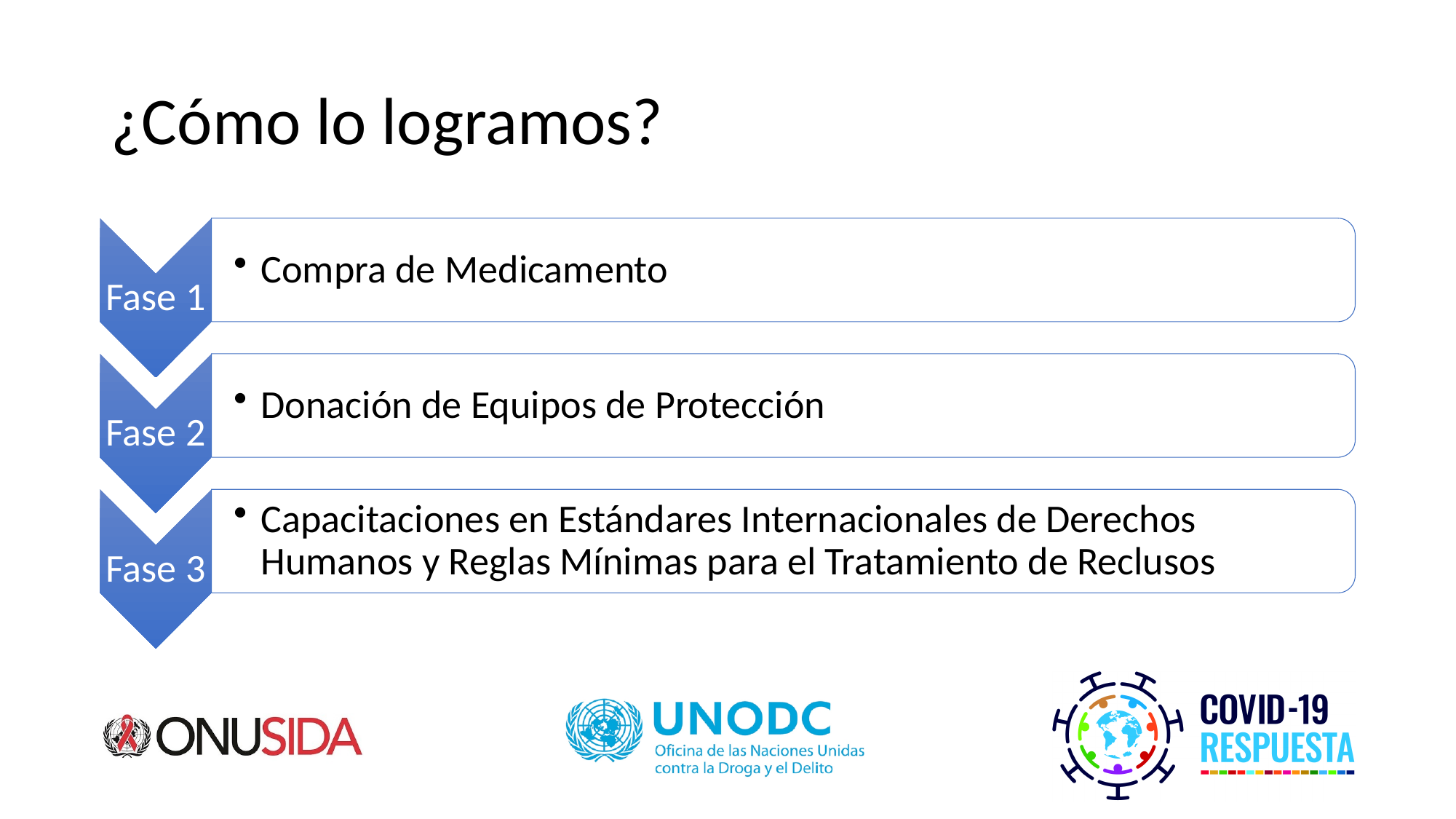

# ¿Cómo lo logramos?
Fase 1
Compra de Medicamento
Fase 2
Donación de Equipos de Protección
Fase 3
Capacitaciones en Estándares Internacionales de Derechos Humanos y Reglas Mínimas para el Tratamiento de Reclusos